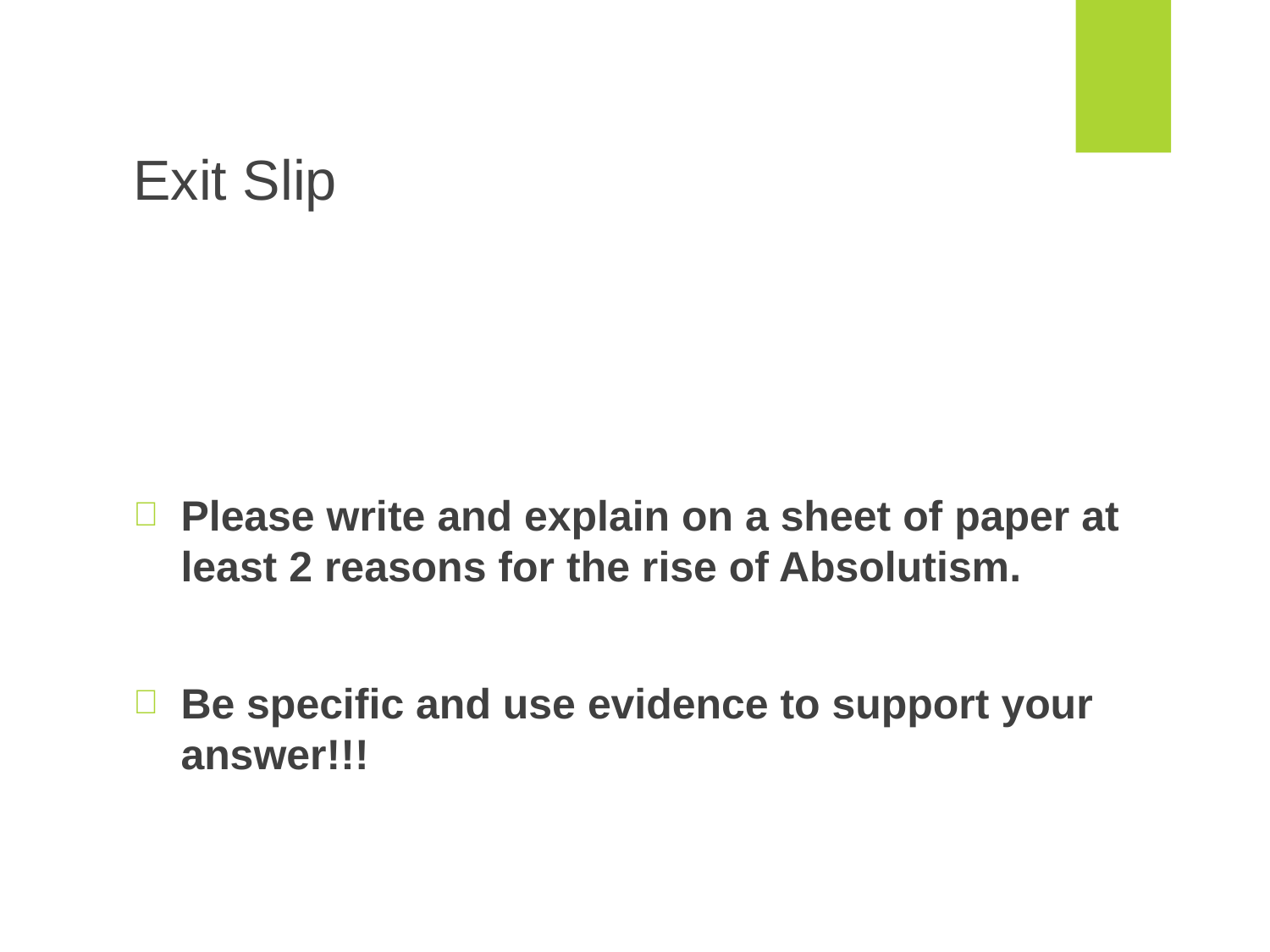

# Exit Slip

Please write and explain on a sheet of paper at least 2 reasons for the rise of Absolutism.

Be specific and use evidence to support your answer!!!